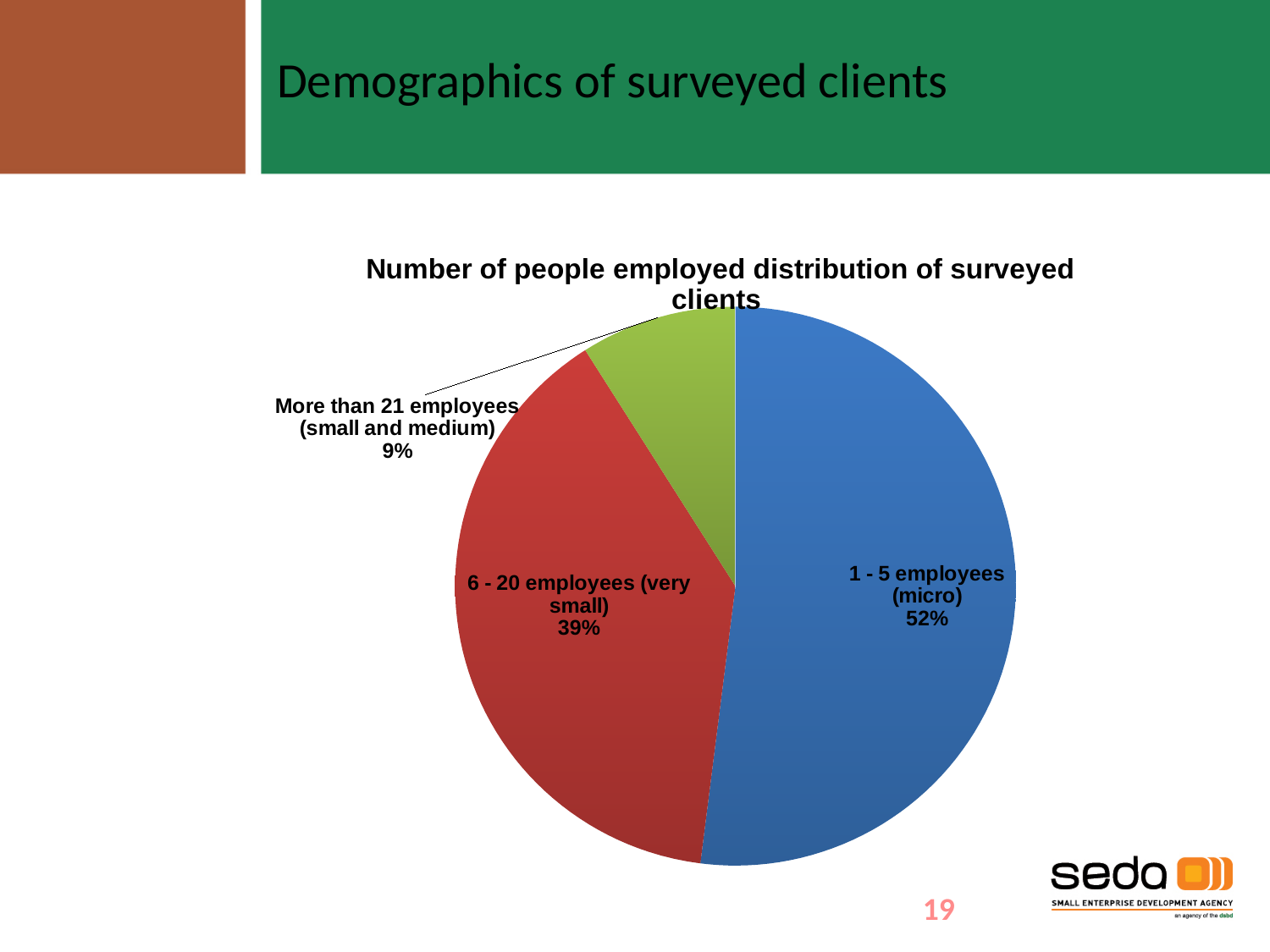

Demographics of surveyed clients

### Chart: Number of people employed distribution of surveyed clients

| Category |  |
|---|---|
| 1 - 5 employees (micro) | 0.52 |
| 6 - 20 employees (very small) | 0.39 |
| More than 21 employees (small and medium) | 0.09 |
19